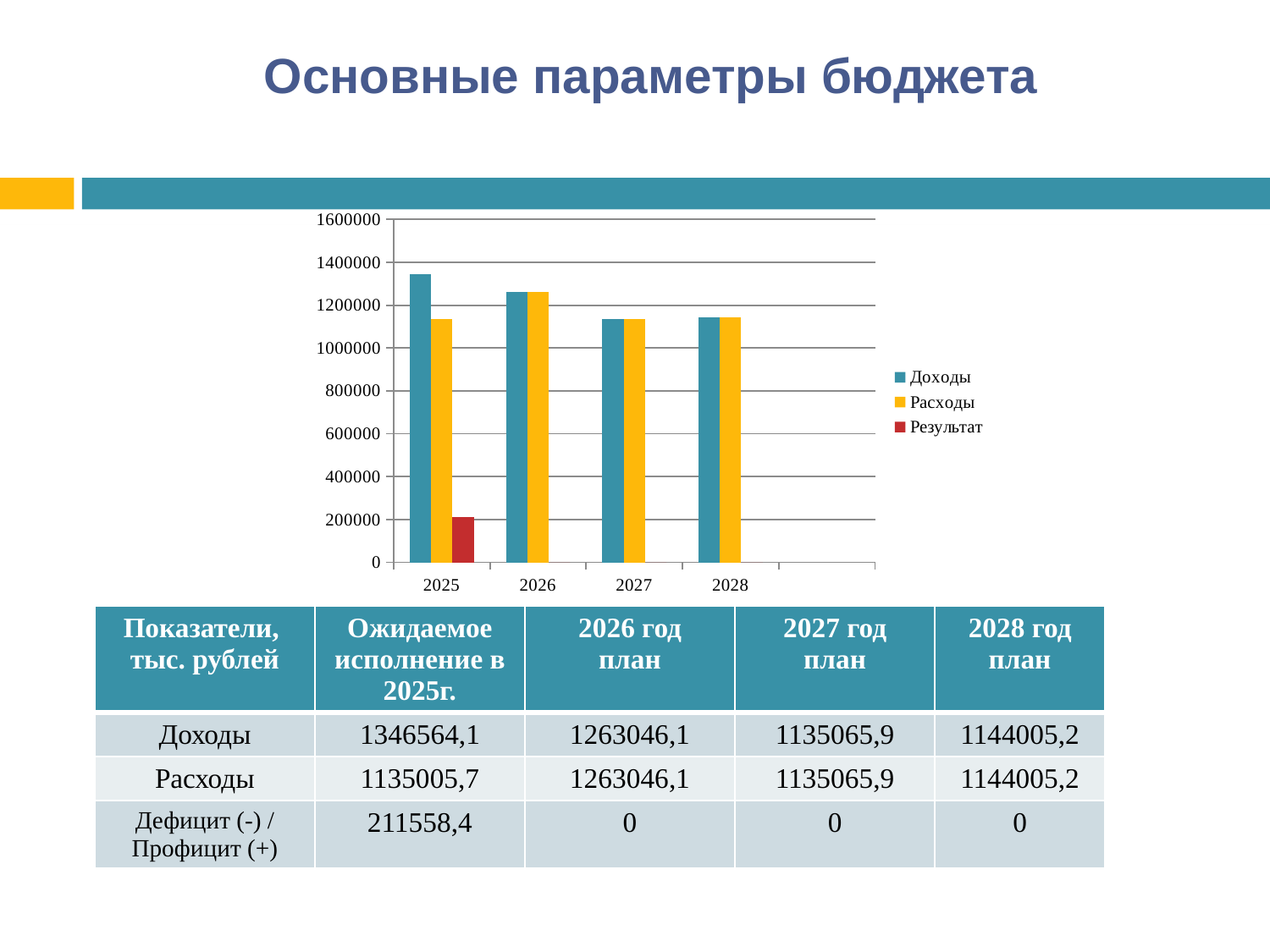

# Основные параметры бюджета

### Chart

| Category | Доходы  | Расходы | Результат |
|---|---|---|---|
| 2025 | 1346564.1 | 1135005.7 | 211558.4 |
| 2026 | 1263046.1 | 1263046.1 | 0.0 |
| 2027 | 1135065.9 | 1135065.9 | 0.0 |
| 2028 | 1144005.2 | 1144005.2 | 0.0 |
|  | None | None | None |
| Показатели, тыс. рублей | Ожидаемое исполнение в 2025г. | 2026 год план | 2027 год план | 2028 год план |
| --- | --- | --- | --- | --- |
| Доходы | 1346564,1 | 1263046,1 | 1135065,9 | 1144005,2 |
| Расходы | 1135005,7 | 1263046,1 | 1135065,9 | 1144005,2 |
| Дефицит (-) / Профицит (+) | 211558,4 | 0 | 0 | 0 |